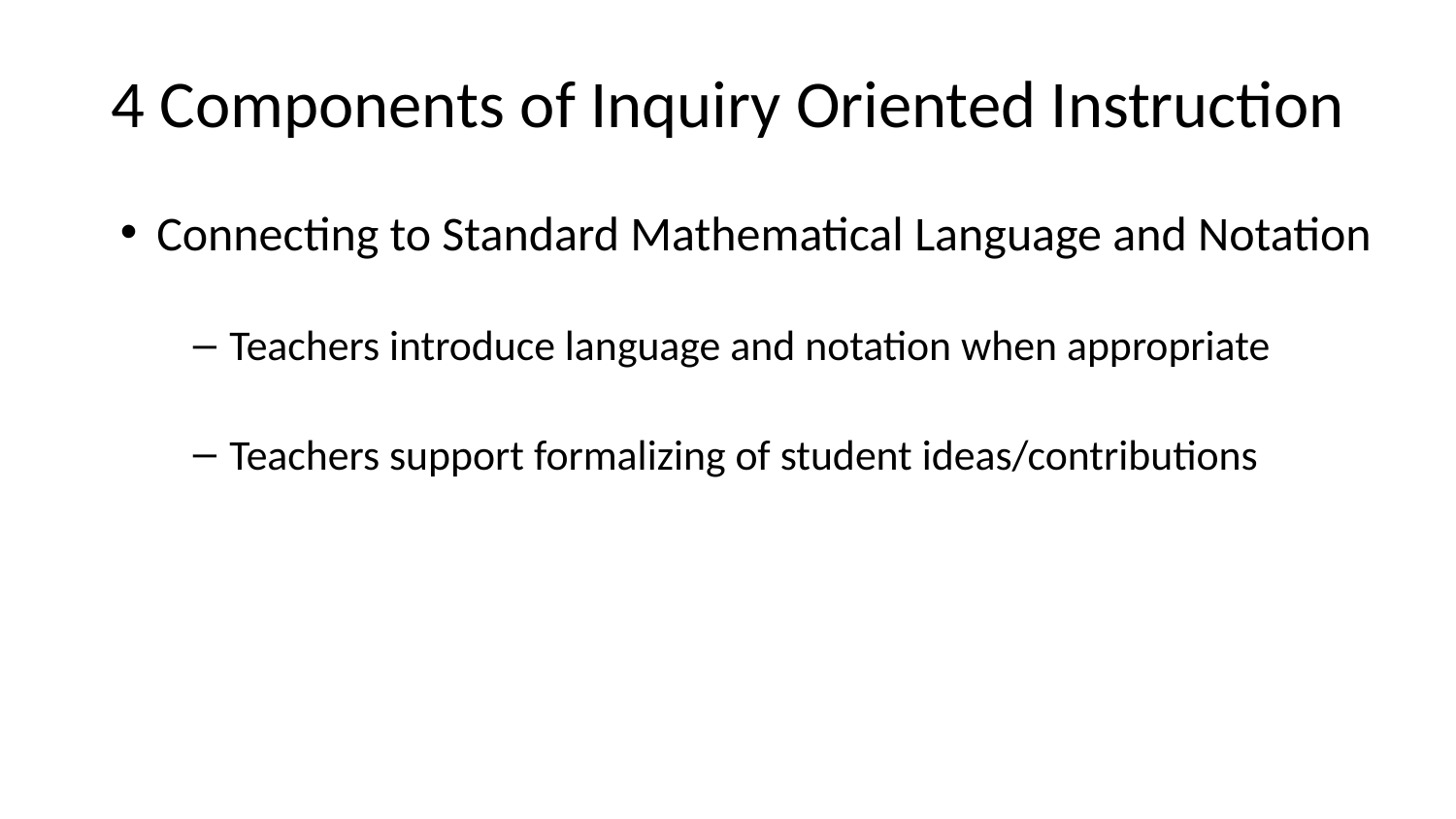

# 4 Components of Inquiry Oriented Instruction
Connecting to Standard Mathematical Language and Notation

Teachers introduce language and notation when appropriate

Teachers support formalizing of student ideas/contributions